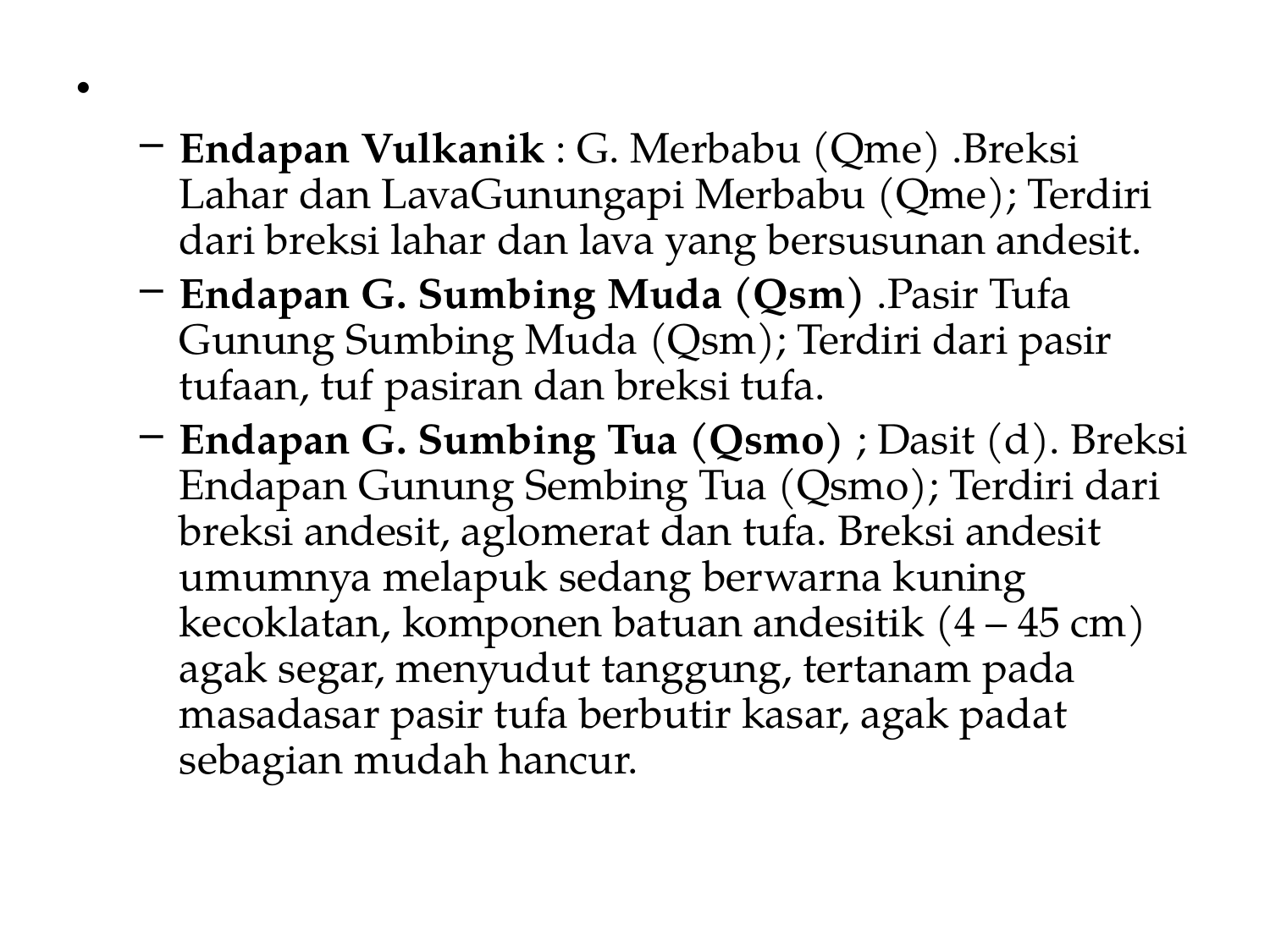

#

Endapan Vulkanik : G. Merbabu (Qme) .Breksi Lahar dan LavaGunungapi Merbabu (Qme); Terdiri dari breksi lahar dan lava yang bersusunan andesit.
Endapan G. Sumbing Muda (Qsm) .Pasir Tufa Gunung Sumbing Muda (Qsm); Terdiri dari pasir tufaan, tuf pasiran dan breksi tufa.
Endapan G. Sumbing Tua (Qsmo) ; Dasit (d). Breksi Endapan Gunung Sembing Tua (Qsmo); Terdiri dari breksi andesit, aglomerat dan tufa. Breksi andesit umumnya melapuk sedang berwarna kuning kecoklatan, komponen batuan andesitik (4 – 45 cm) agak segar, menyudut tanggung, tertanam pada masadasar pasir tufa berbutir kasar, agak padat sebagian mudah hancur.